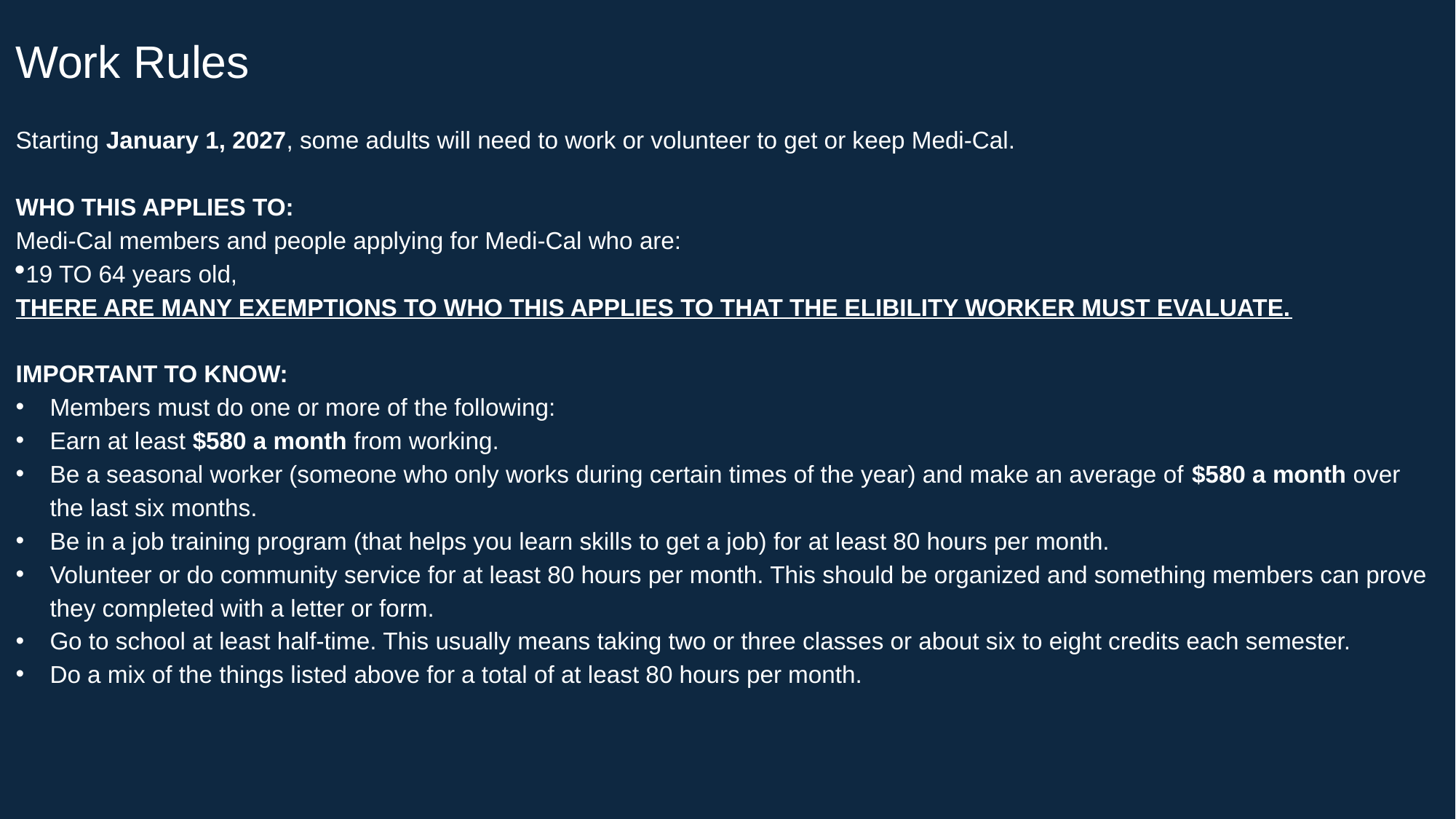

Work Rules

Starting January 1, 2027, some adults will need to work or volunteer to get or keep Medi-Cal.

WHO THIS APPLIES TO:
Medi-Cal members and people applying for Medi-Cal who are:
19 TO 64 years old,
THERE ARE MANY EXEMPTIONS TO WHO THIS APPLIES TO THAT THE ELIBILITY WORKER MUST EVALUATE.

IMPORTANT TO KNOW:
Members must do one or more of the following:
Earn at least $580 a month from working.
Be a seasonal worker (someone who only works during certain times of the year) and make an average of $580 a month over the last six months.
Be in a job training program (that helps you learn skills to get a job) for at least 80 hours per month.
Volunteer or do community service for at least 80 hours per month. This should be organized and something members can prove they completed with a letter or form.
Go to school at least half-time. This usually means taking two or three classes or about six to eight credits each semester.
Do a mix of the things listed above for a total of at least 80 hours per month.